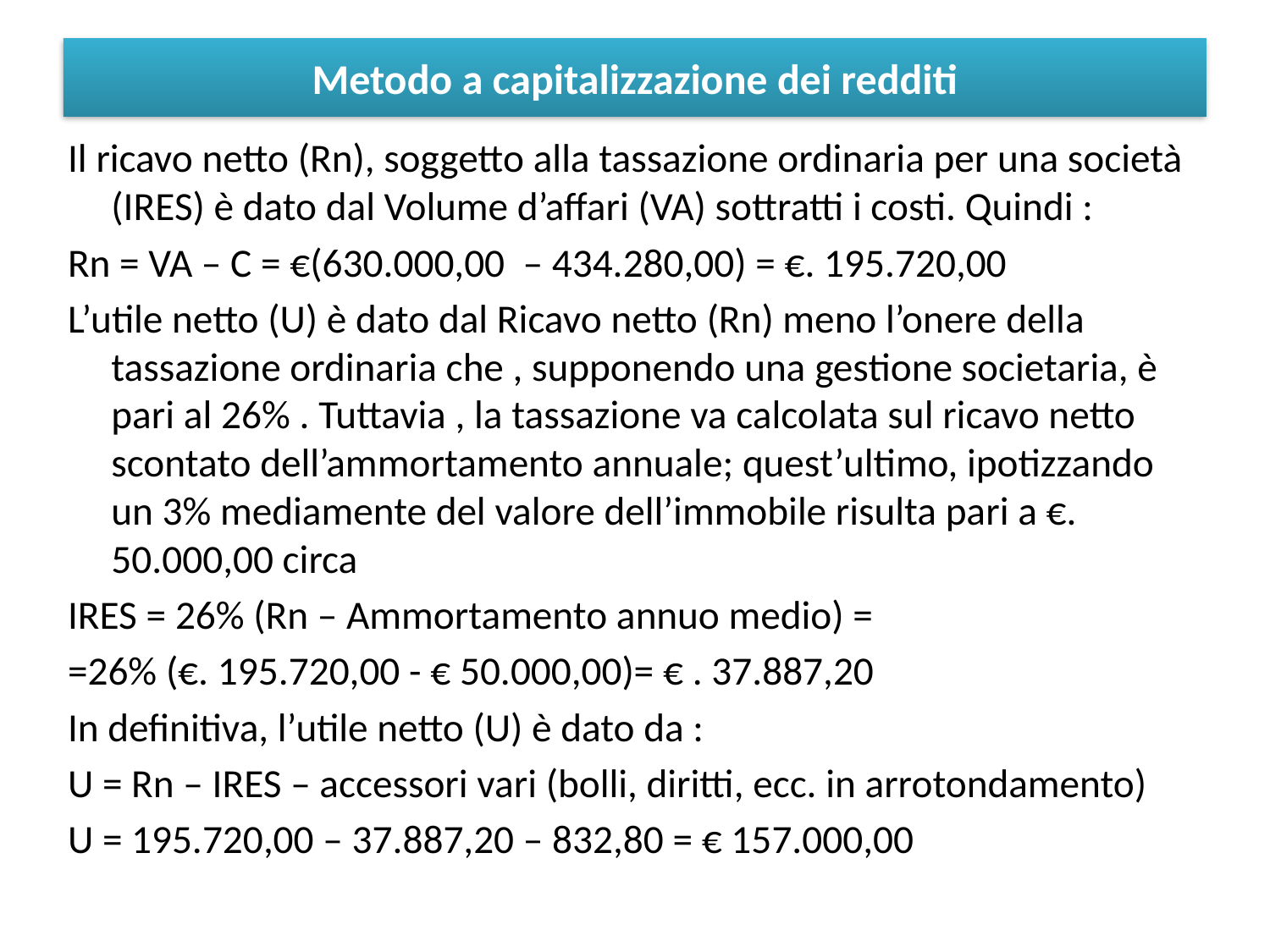

Metodo a capitalizzazione dei redditi
Il ricavo netto (Rn), soggetto alla tassazione ordinaria per una società (IRES) è dato dal Volume d’affari (VA) sottratti i costi. Quindi :
Rn = VA – C = €(630.000,00  – 434.280,00) = €. 195.720,00
L’utile netto (U) è dato dal Ricavo netto (Rn) meno l’onere della tassazione ordinaria che , supponendo una gestione societaria, è pari al 26% . Tuttavia , la tassazione va calcolata sul ricavo netto scontato dell’ammortamento annuale; quest’ultimo, ipotizzando un 3% mediamente del valore dell’immobile risulta pari a €. 50.000,00 circa
IRES = 26% (Rn – Ammortamento annuo medio) =
=26% (€. 195.720,00 - € 50.000,00)= € . 37.887,20
In definitiva, l’utile netto (U) è dato da :
U = Rn – IRES – accessori vari (bolli, diritti, ecc. in arrotondamento)
U = 195.720,00 – 37.887,20 – 832,80 = € 157.000,00